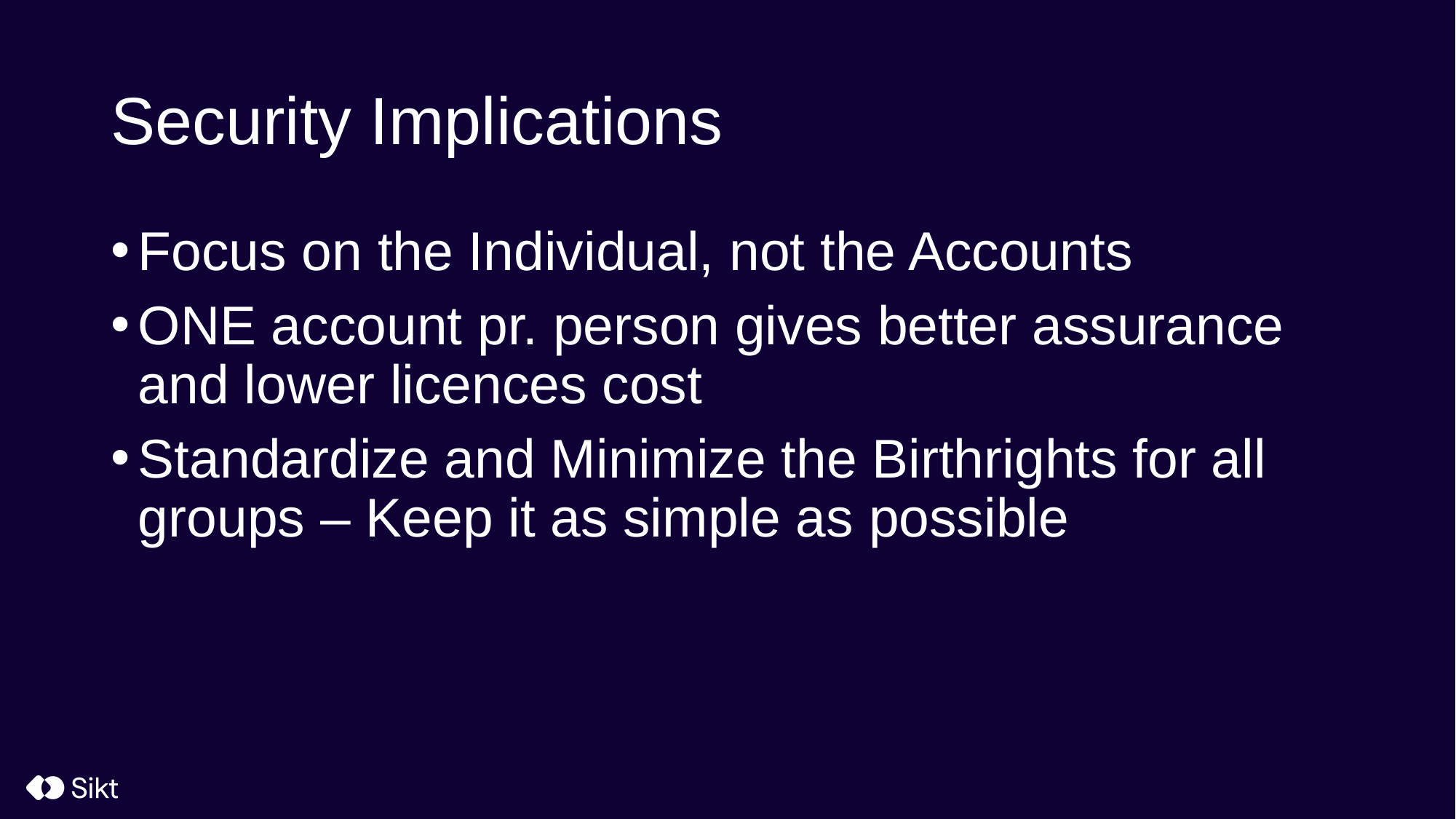

# Security Implications
Focus on the Individual, not the Accounts
ONE account pr. person gives better assurance and lower licences cost
Standardize and Minimize the Birthrights for all groups – Keep it as simple as possible